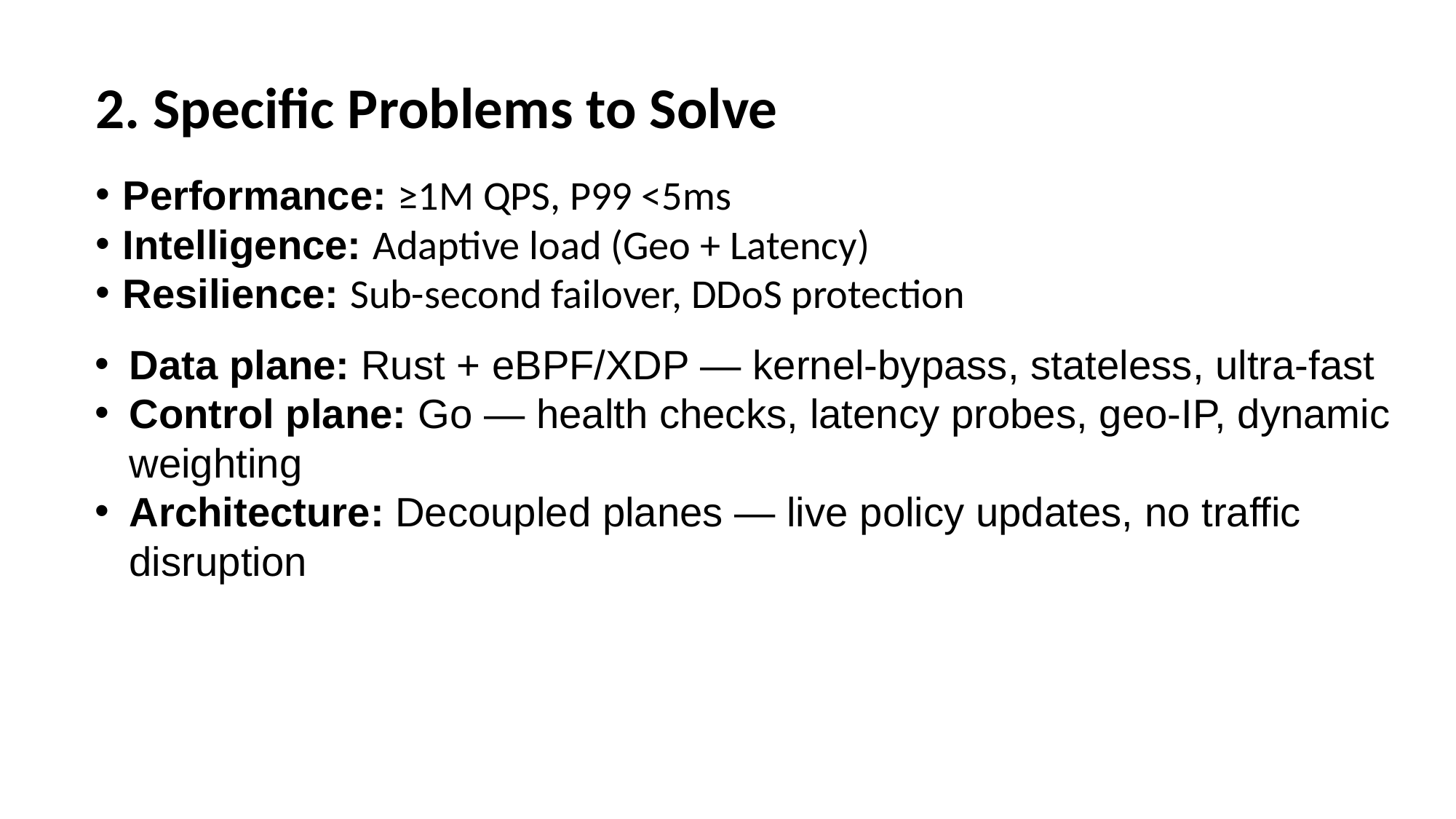

# 2. Specific Problems to Solve
Performance: ≥1M QPS, P99 <5ms
Intelligence: Adaptive load (Geo + Latency)
Resilience: Sub-second failover, DDoS protection
Data plane: Rust + eBPF/XDP — kernel‑bypass, stateless, ultra‑fast
Control plane: Go — health checks, latency probes, geo‑IP, dynamic weighting
Architecture: Decoupled planes — live policy updates, no traffic disruption